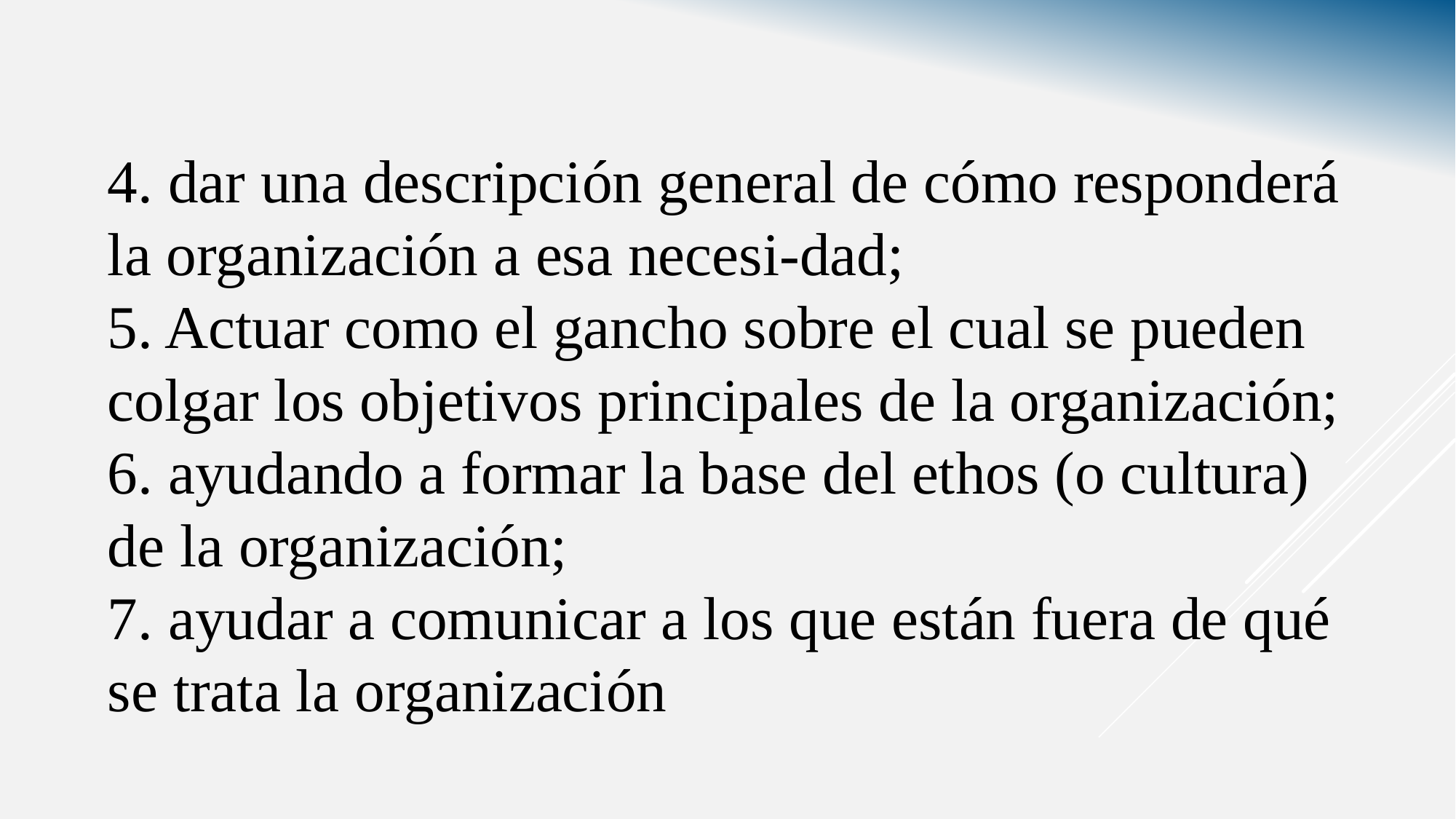

4. dar una descripción general de cómo responderá la organización a esa necesi-dad;
5. Actuar como el gancho sobre el cual se pueden colgar los objetivos principales de la organización;
6. ayudando a formar la base del ethos (o cultura) de la organización;
7. ayudar a comunicar a los que están fuera de qué se trata la organización